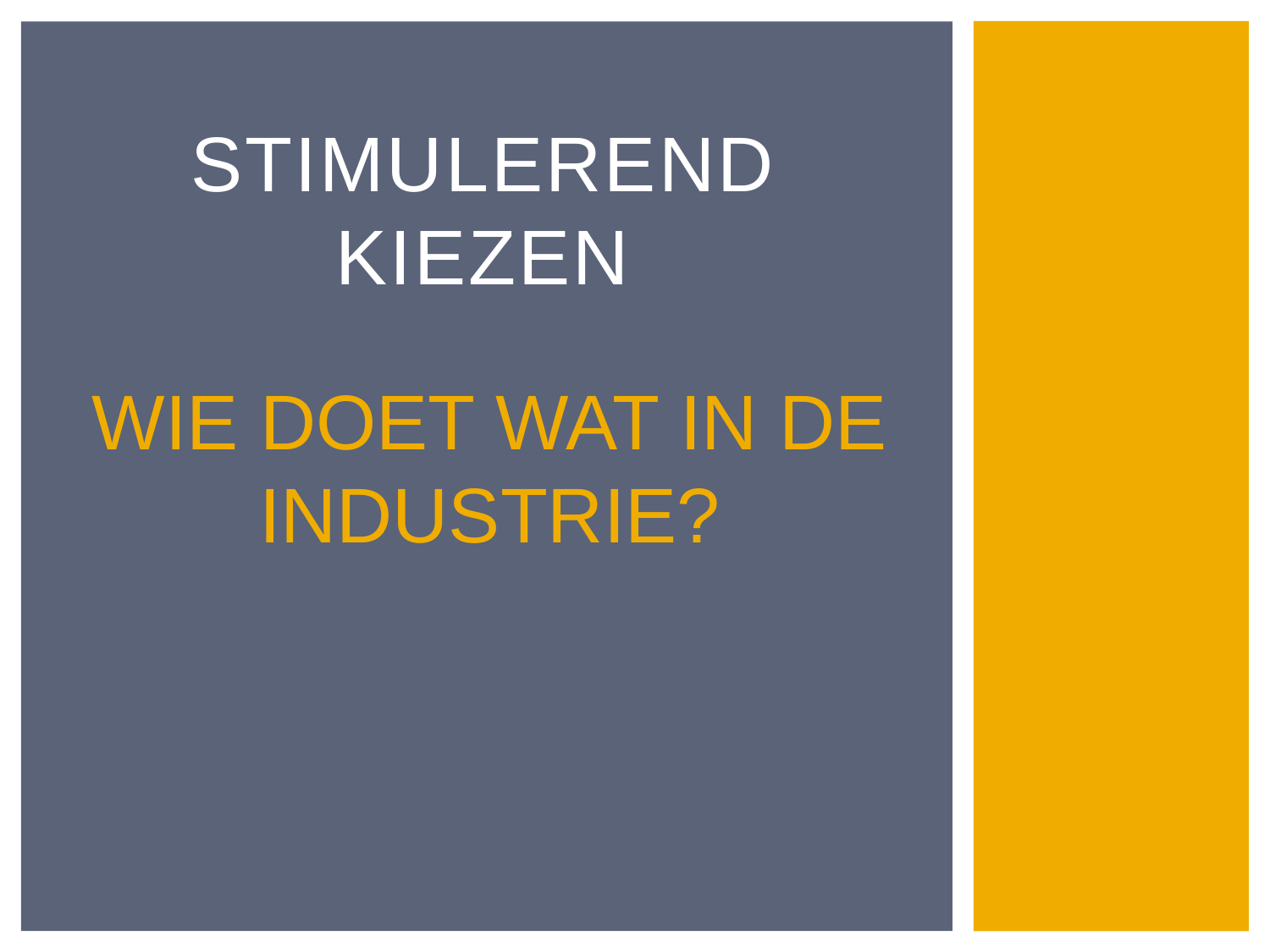

# Stimulerend kiezen
WIE DOET WAT IN DE INDUSTRIE?